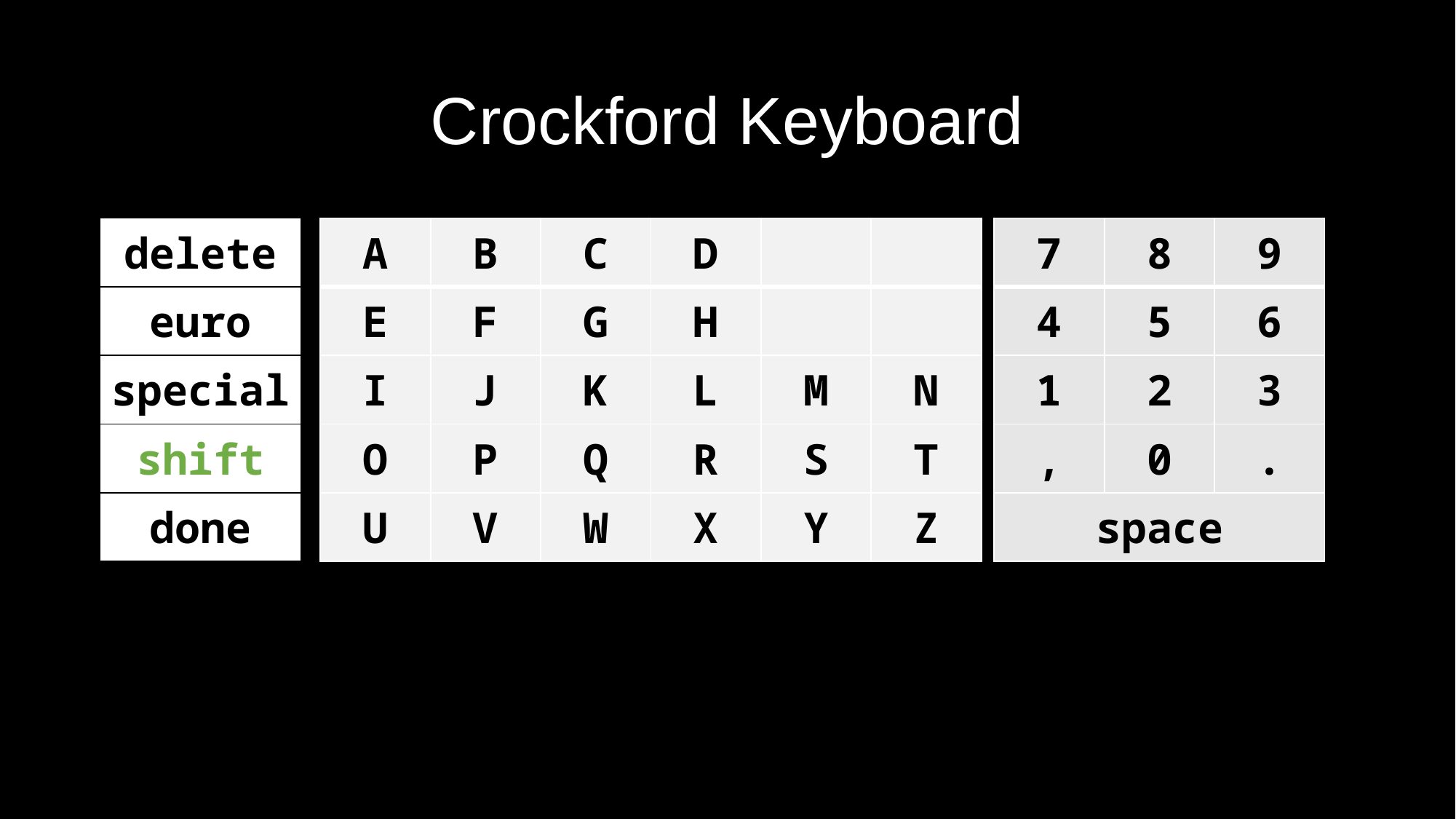

# Crockford Keyboard
| delete |
| --- |
| euro |
| special |
| shift |
| done |
| A | B | C | D |  |  |
| --- | --- | --- | --- | --- | --- |
| E | F | G | H |  |  |
| I | J | K | L | M | N |
| O | P | Q | R | S | T |
| U | V | W | X | Y | Z |
| 7 | 8 | 9 |
| --- | --- | --- |
| 4 | 5 | 6 |
| 1 | 2 | 3 |
| , | 0 | . |
| space |  |  |